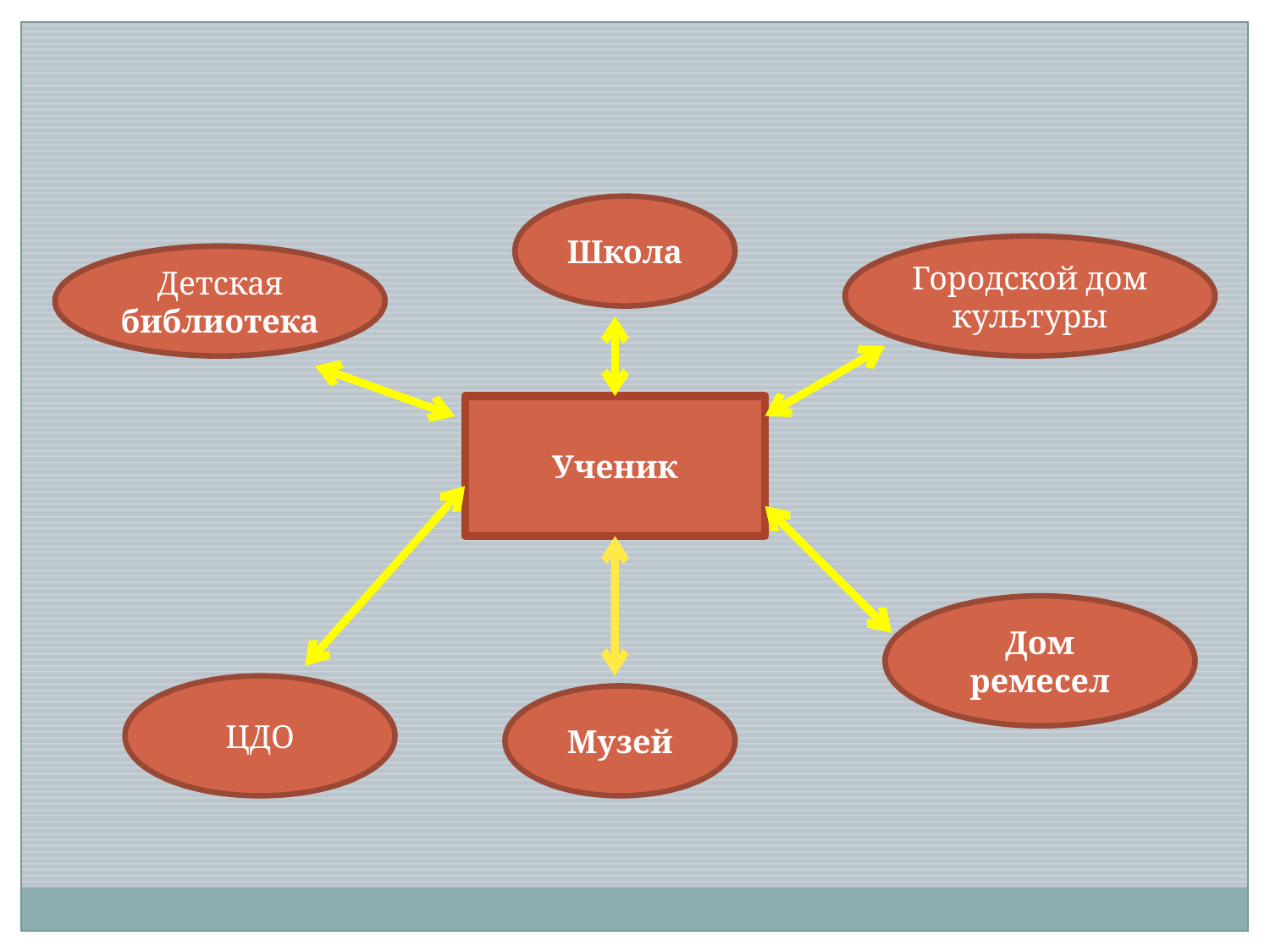

Школа
Городской дом культуры
Детская библиотека
Ученик
Дом ремесел
ЦДО
Музей